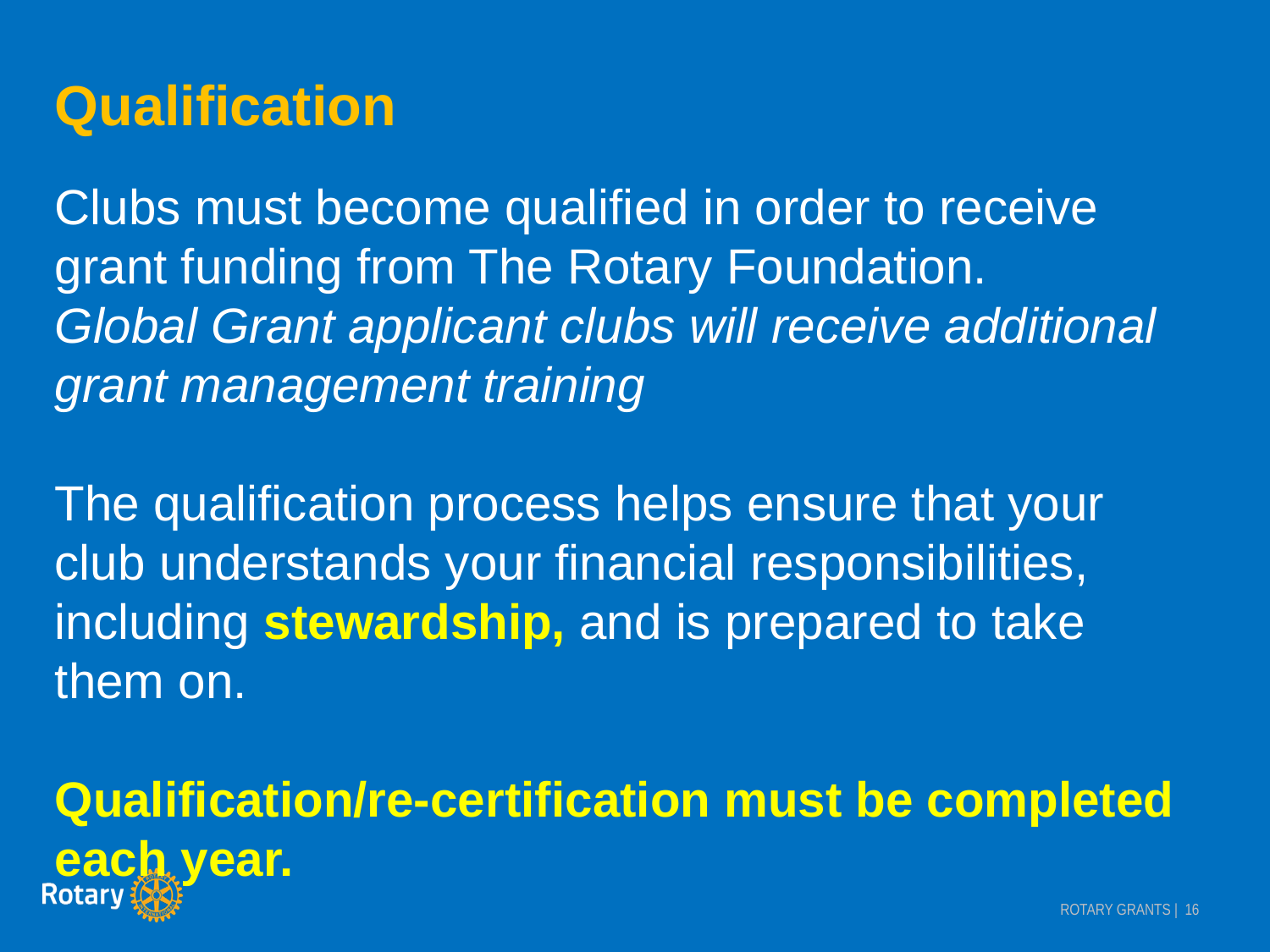

Qualification

Clubs must become qualified in order to receive grant funding from The Rotary Foundation.
Global Grant applicant clubs will receive additional grant management training

The qualification process helps ensure that your club understands your financial responsibilities, including stewardship, and is prepared to take them on.
Qualification/re-certification must be completed each year.